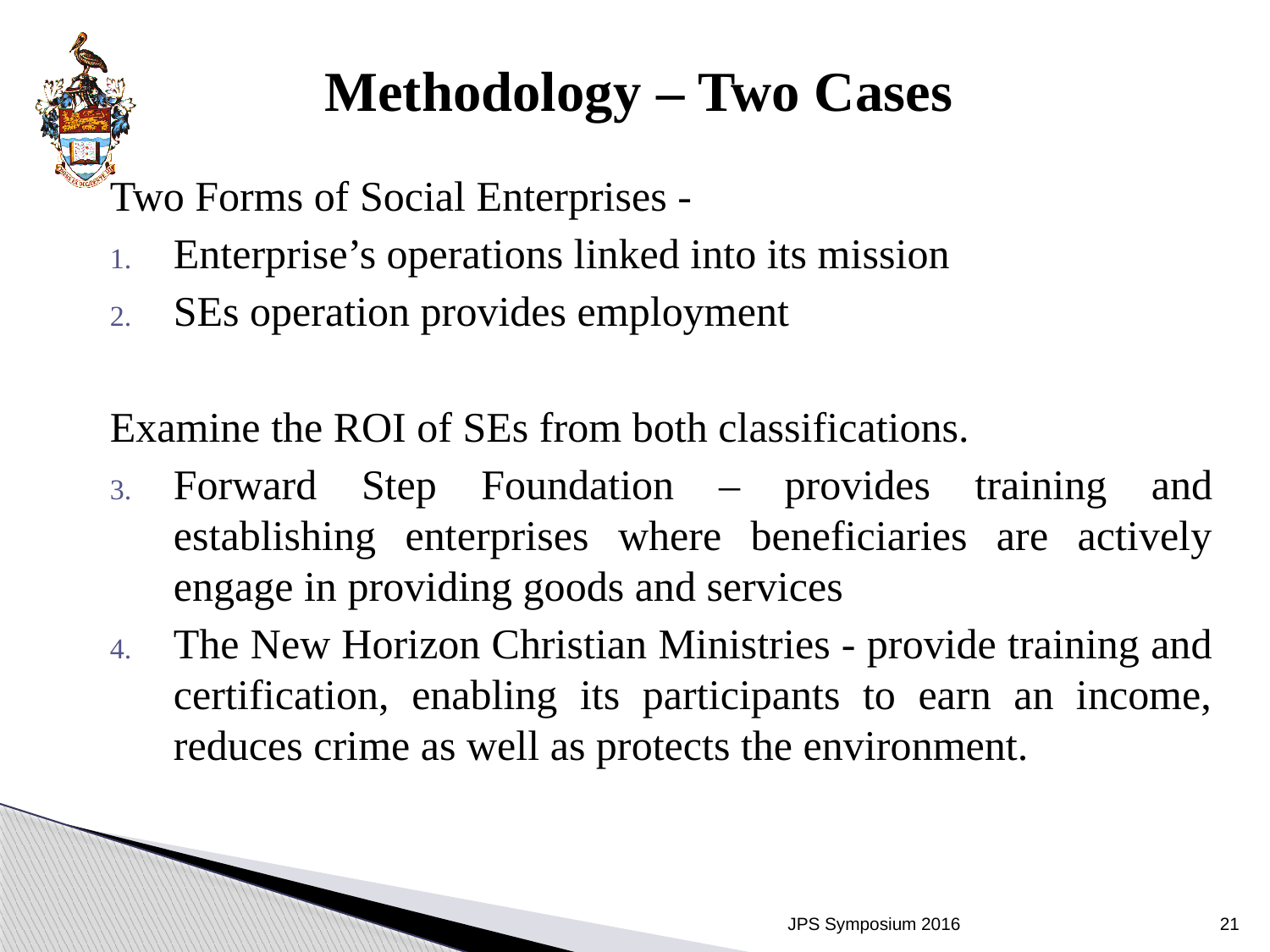

# Methodology – Two Cases
Two Forms of Social Enterprises -
Enterprise’s operations linked into its mission
SEs operation provides employment

Examine the ROI of SEs from both classifications.
Forward Step Foundation – provides training and establishing enterprises where beneficiaries are actively engage in providing goods and services
The New Horizon Christian Ministries - provide training and certification, enabling its participants to earn an income, reduces crime as well as protects the environment.

JPS Symposium 2016
21